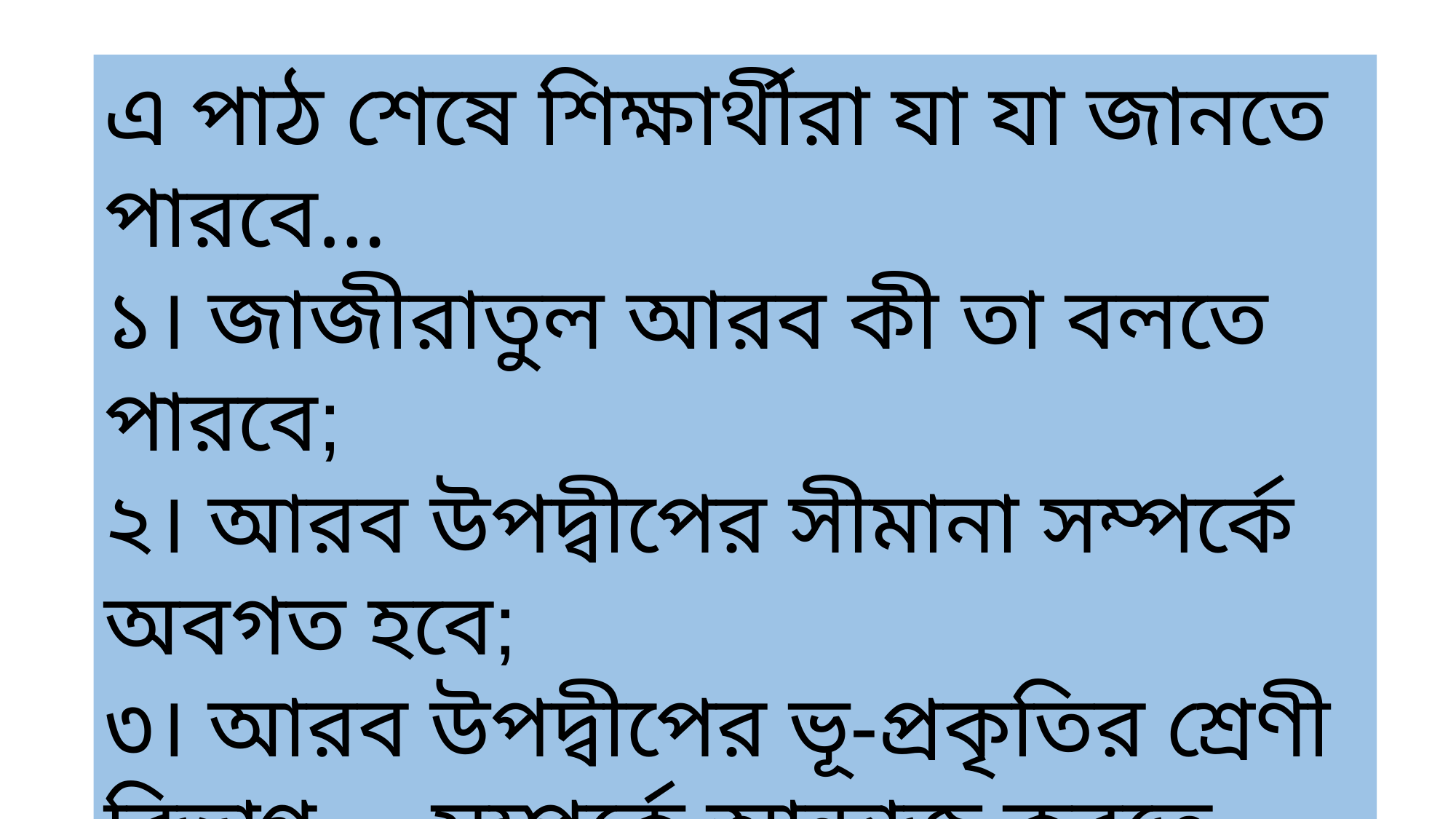

এ পাঠ শেষে শিক্ষার্থীরা যা যা জানতে পারবে…
১। জাজীরাতুল আরব কী তা বলতে পারবে;
২। আরব উপদ্বীপের সীমানা সম্পর্কে অবগত হবে;
৩। আরব উপদ্বীপের ভূ-প্রকৃতির শ্রেণী বিভাগ    	সম্পর্কে আন্দাজ করতে পারবে।